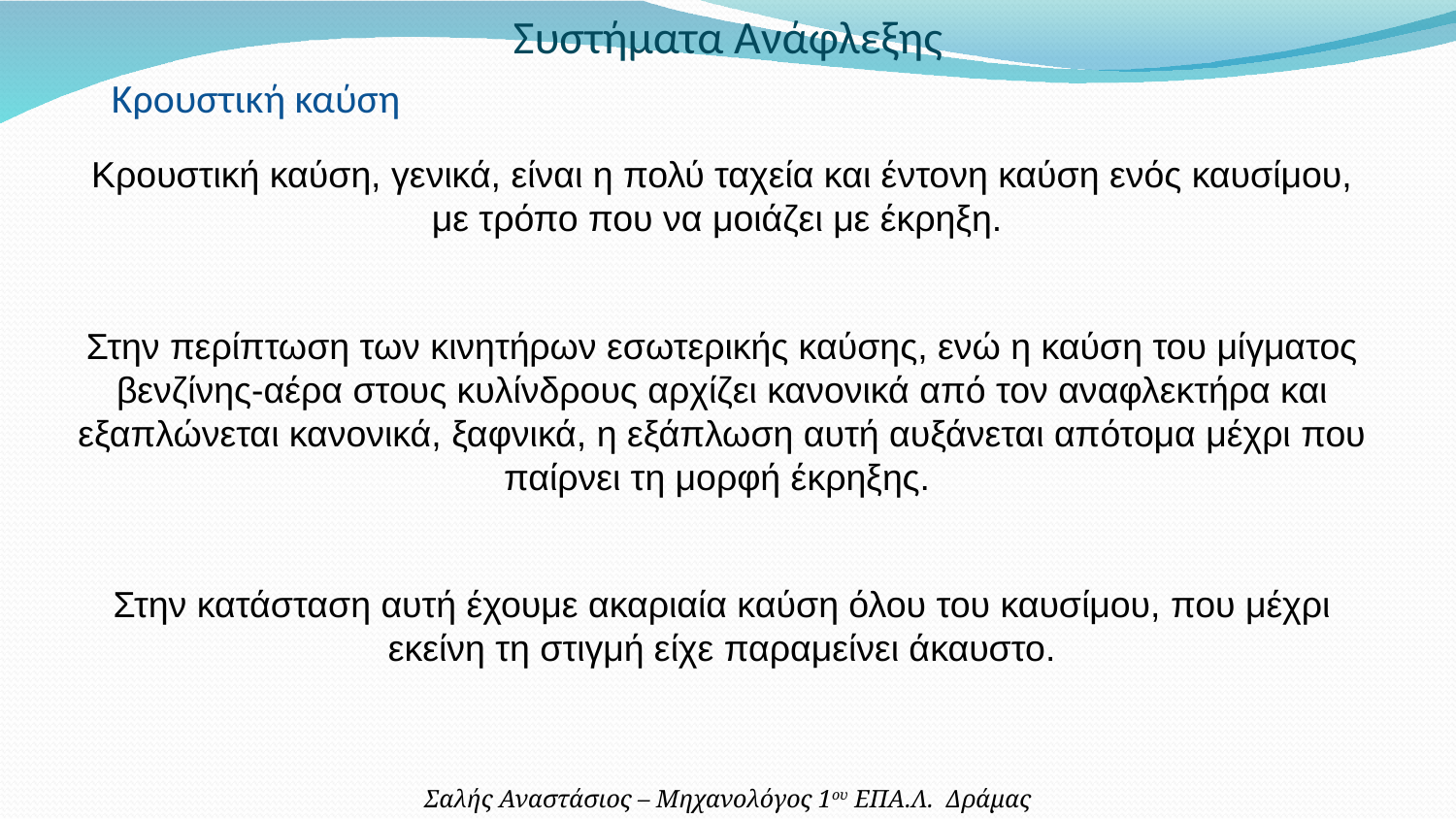

Συστήματα Ανάφλεξης
Κρουστική καύση
Κρουστική καύση, γενικά, είναι η πολύ ταχεία και έντονη καύση ενός καυσίμου, με τρόπο που να μοιάζει με έκρηξη.

Στην περίπτωση των κινητήρων εσωτερικής καύσης, ενώ η καύση του μίγματος βενζίνης-αέρα στους κυλίνδρους αρχίζει κανονικά από τον αναφλεκτήρα και εξαπλώνεται κανονικά, ξαφνικά, η εξάπλωση αυτή αυξάνεται απότομα μέχρι που παίρνει τη μορφή έκρηξης.

Στην κατάσταση αυτή έχουμε ακαριαία καύση όλου του καυσίμου, που μέχρι εκείνη τη στιγμή είχε παραμείνει άκαυστο.